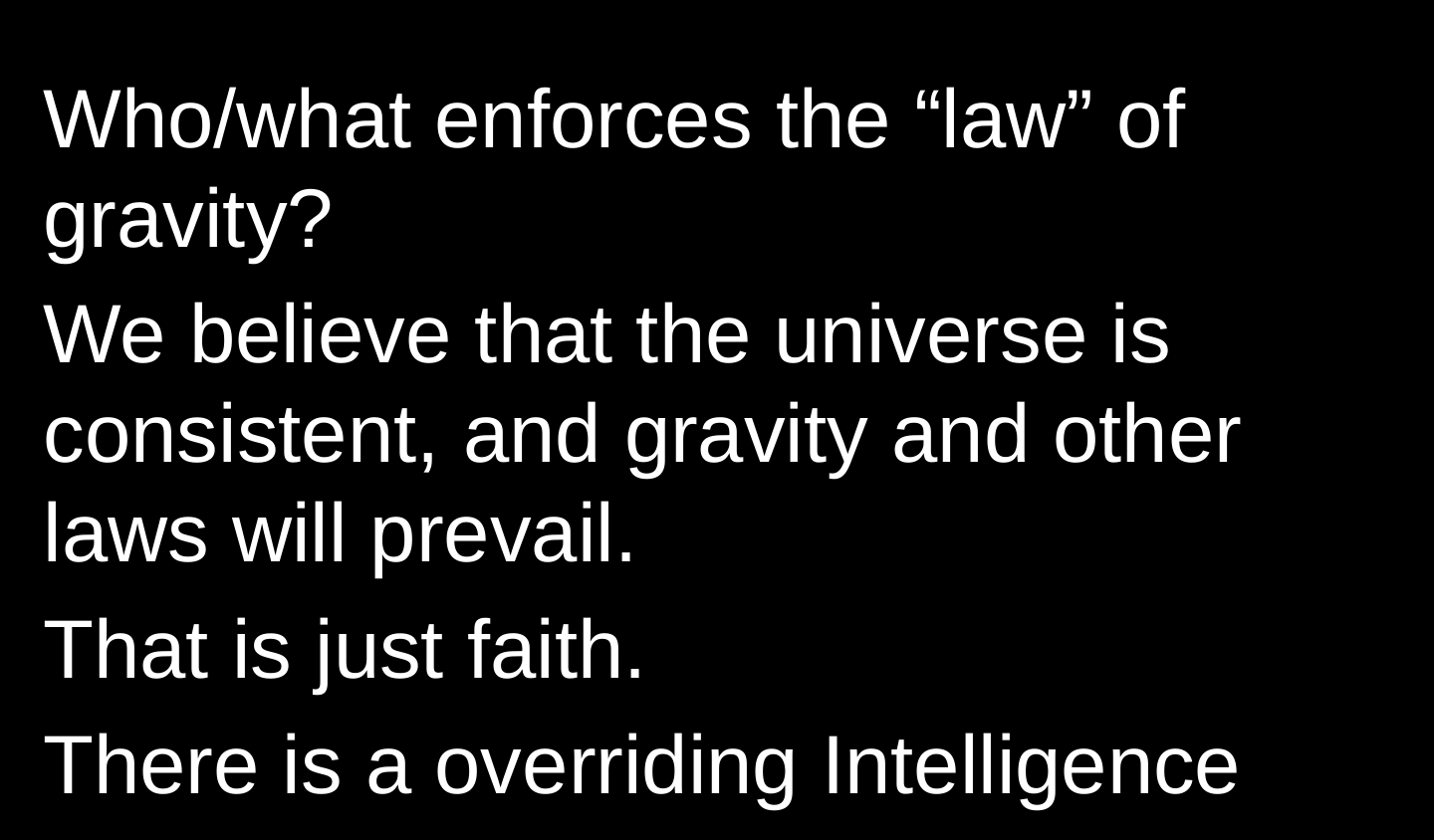

Who/what enforces the “law” of gravity?
We believe that the universe is consistent, and gravity and other laws will prevail.
That is just faith.
There is a overriding Intelligence